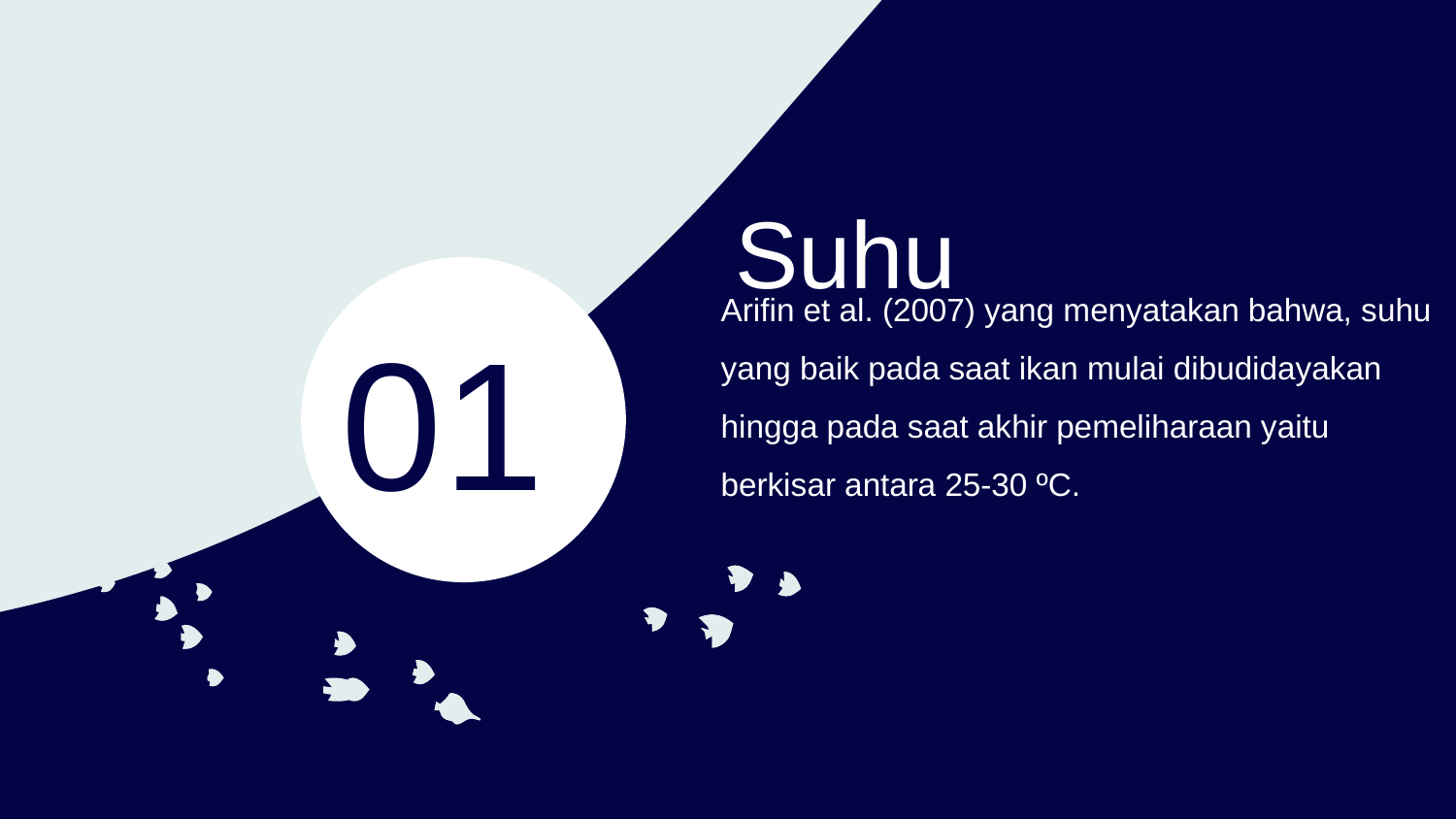

# Suhu

Arifin et al. (2007) yang menyatakan bahwa, suhu yang baik pada saat ikan mulai dibudidayakan hingga pada saat akhir pemeliharaan yaitu berkisar antara 25-30 ºC.

01